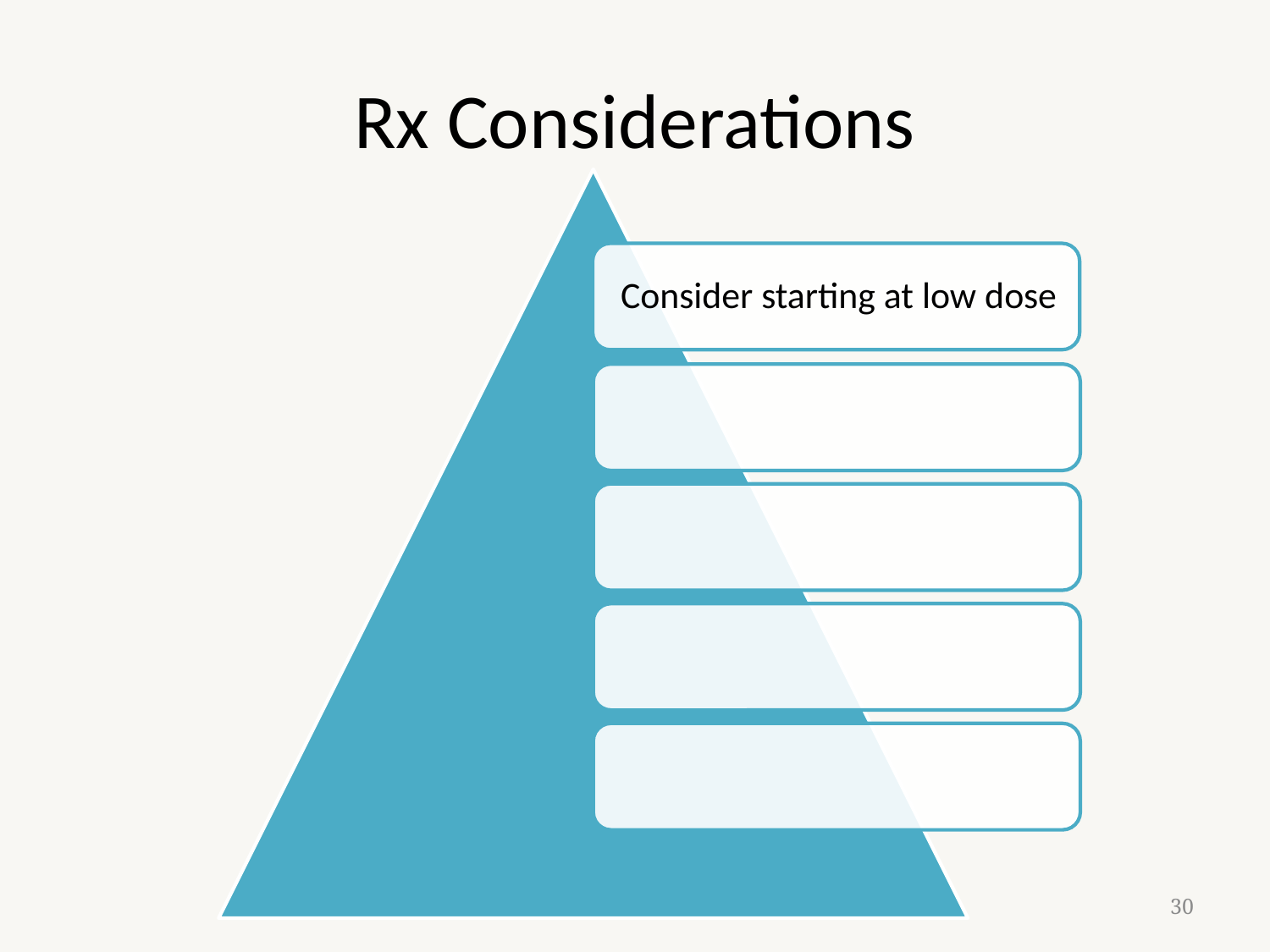

# Rx Considerations
Consider starting at low dose

30